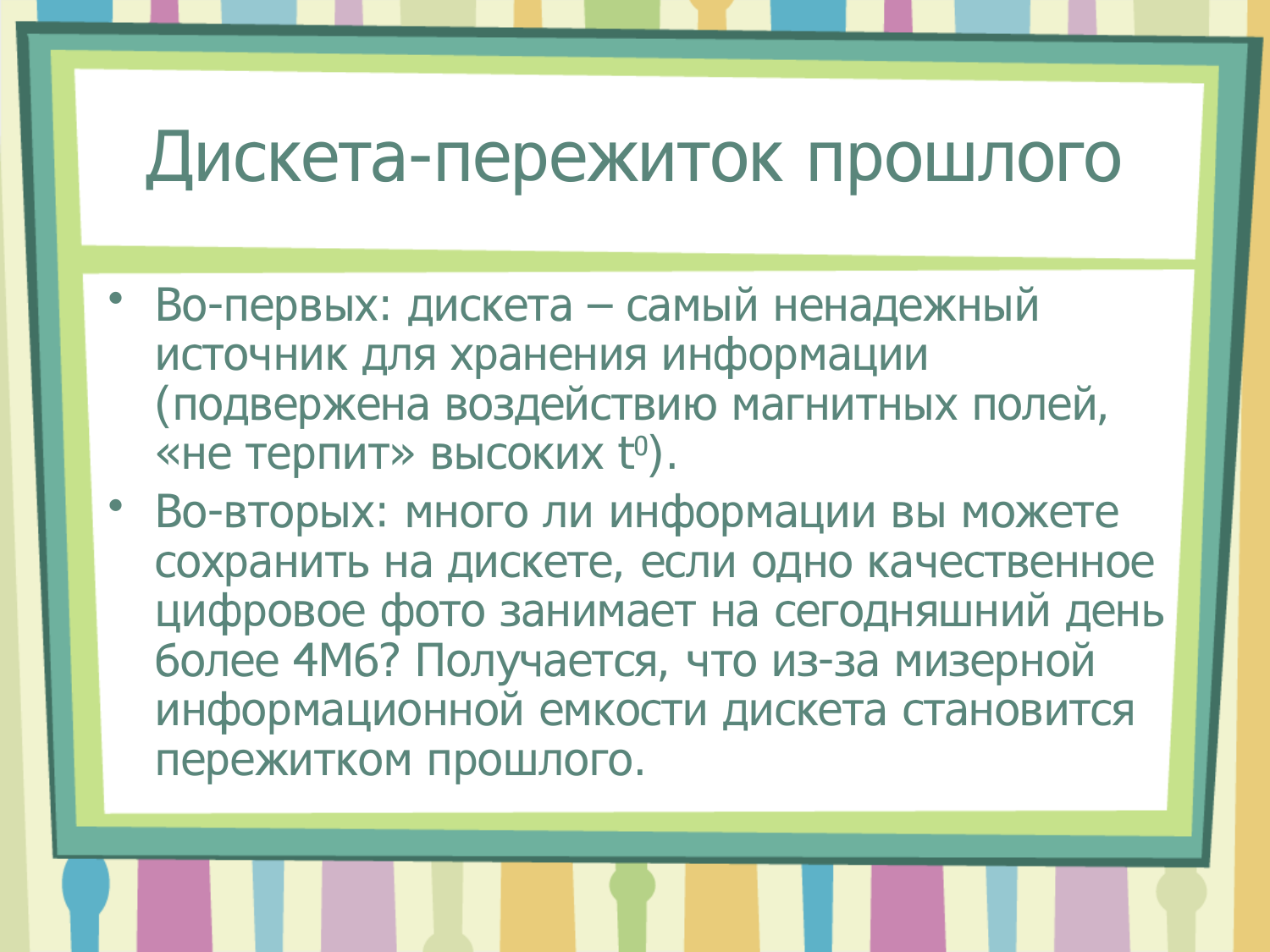

# Дискета-пережиток прошлого
Во-первых: дискета – самый ненадежный источник для хранения информации (подвержена воздействию магнитных полей, «не терпит» высоких t0).
Во-вторых: много ли информации вы можете сохранить на дискете, если одно качественное цифровое фото занимает на сегодняшний день более 4Мб? Получается, что из-за мизерной  информационной емкости дискета становится пережитком прошлого.